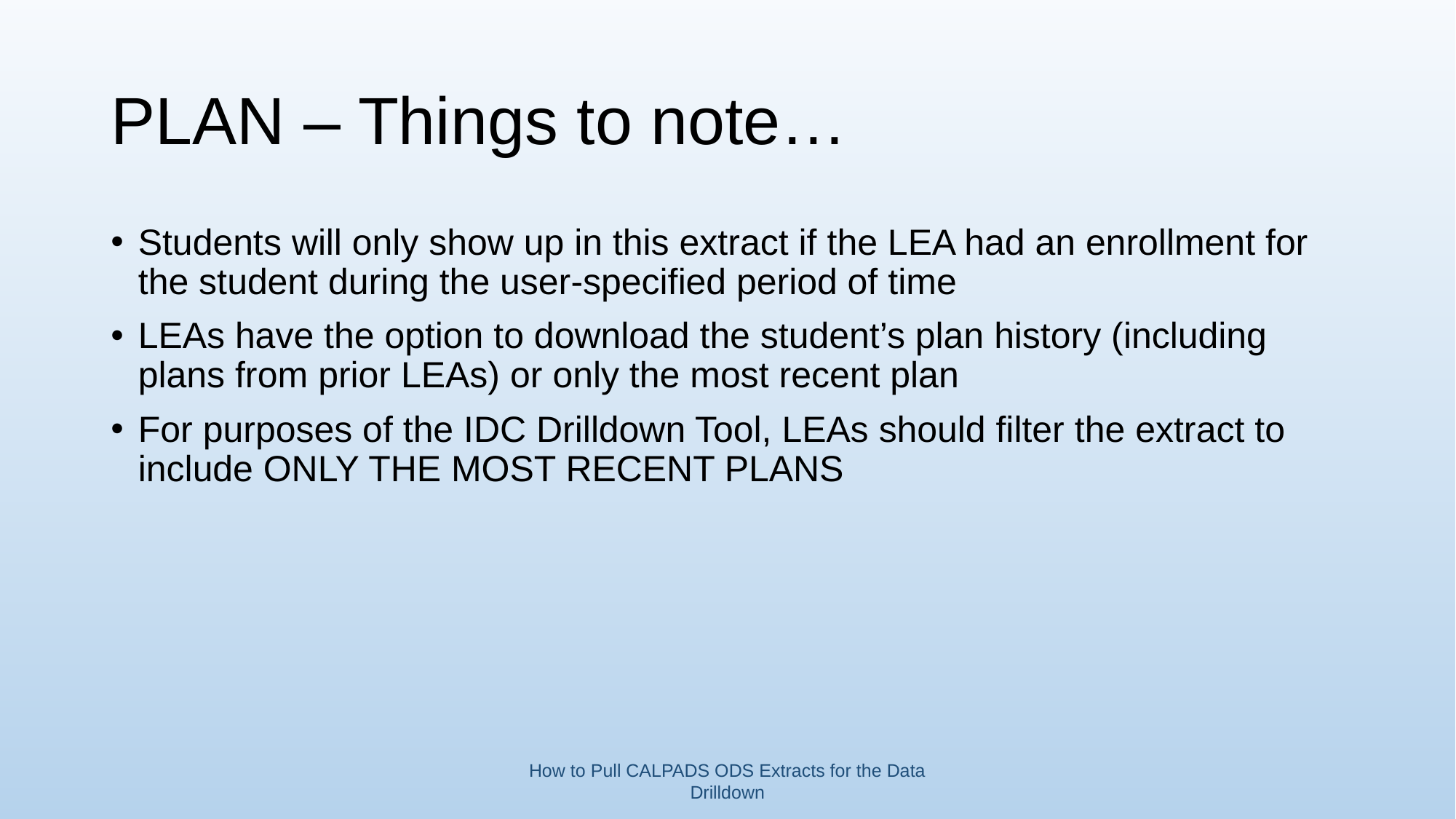

# PLAN – Things to note…
Students will only show up in this extract if the LEA had an enrollment for the student during the user-specified period of time
LEAs have the option to download the student’s plan history (including plans from prior LEAs) or only the most recent plan
For purposes of the IDC Drilldown Tool, LEAs should filter the extract to include ONLY THE MOST RECENT PLANS
How to Pull CALPADS ODS Extracts for the Data Drilldown